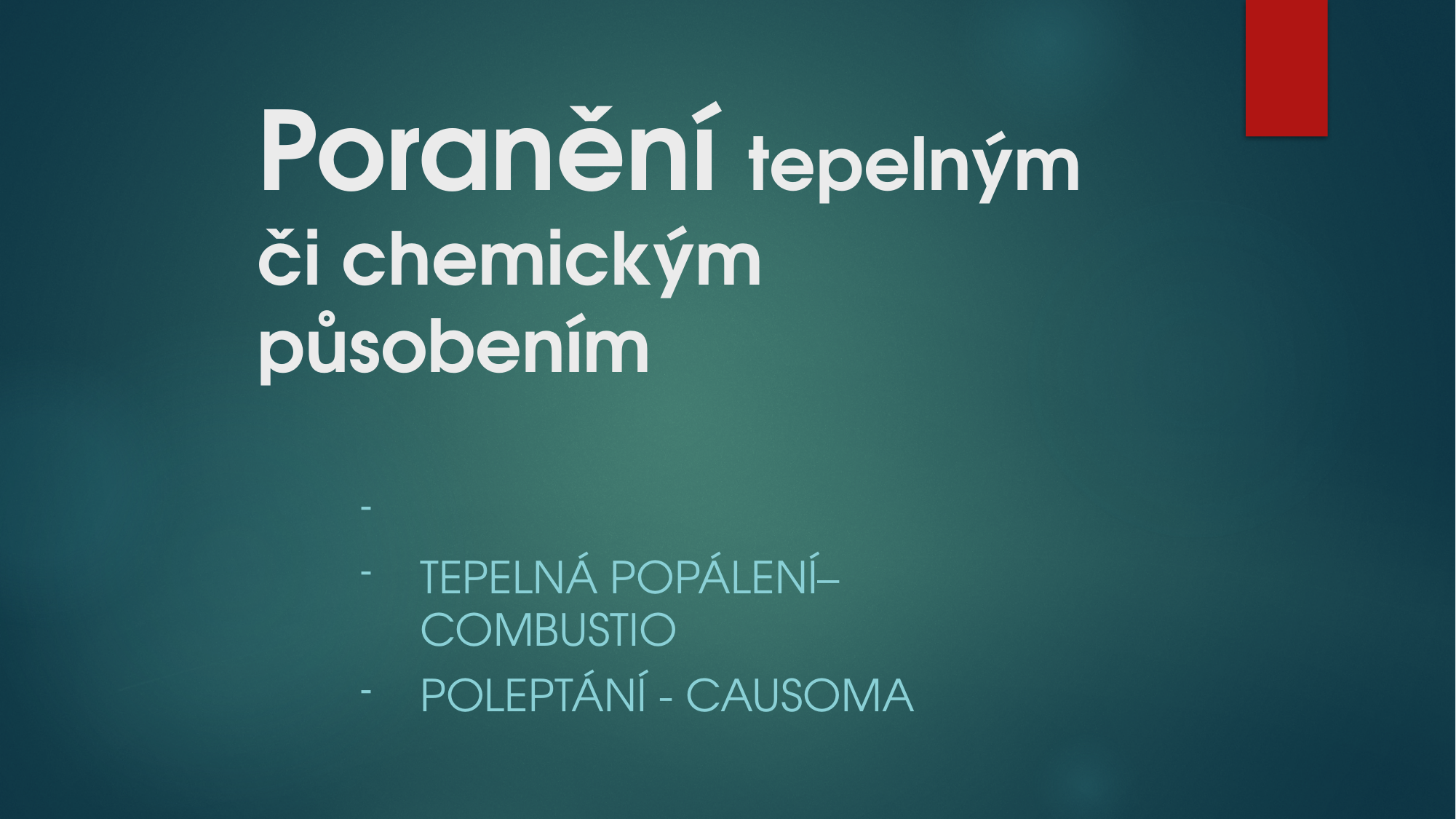

# Poranění tepelným či chemickým působením

Tepelná popálení– combustio
Poleptání - causoma